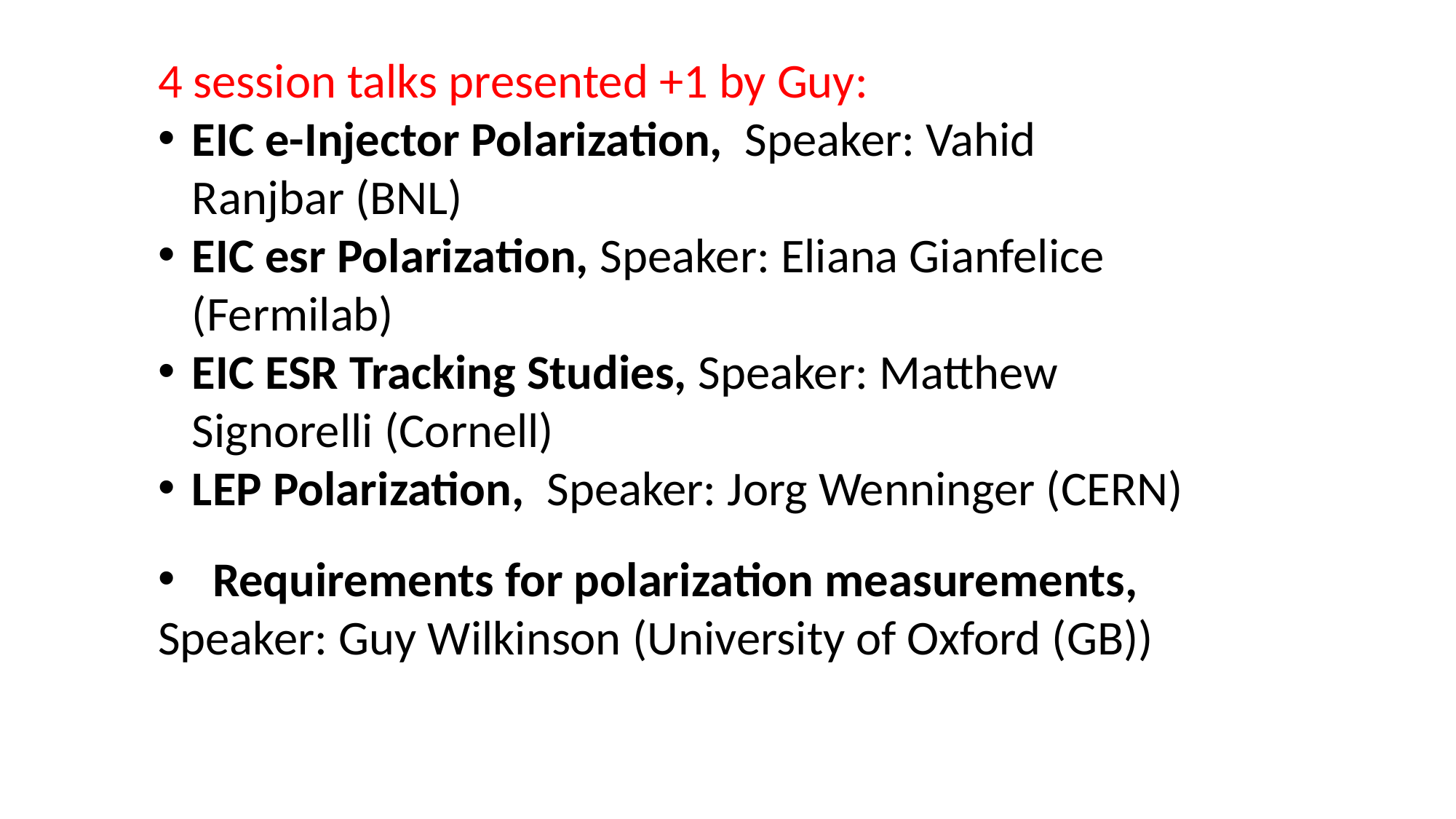

4 session talks presented +1 by Guy:
EIC e-Injector Polarization,  Speaker: Vahid Ranjbar (BNL)
EIC esr Polarization, Speaker: Eliana Gianfelice (Fermilab)
EIC ESR Tracking Studies, Speaker: Matthew Signorelli (Cornell)
LEP Polarization,  Speaker: Jorg Wenninger (CERN)

Requirements for polarization measurements,
Speaker: Guy Wilkinson (University of Oxford (GB))